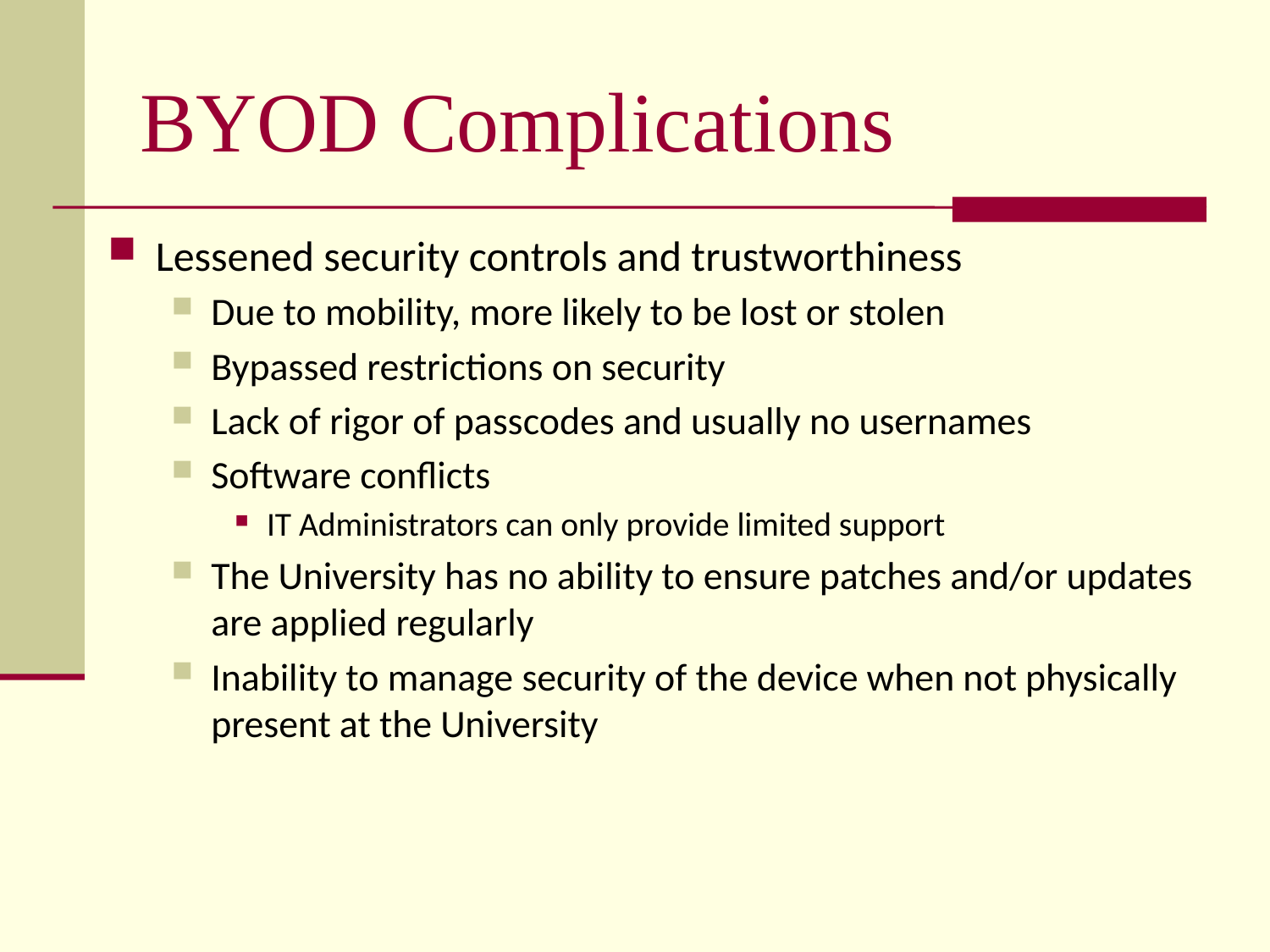

# BYOD Complications
Lessened security controls and trustworthiness
Due to mobility, more likely to be lost or stolen
Bypassed restrictions on security
Lack of rigor of passcodes and usually no usernames
Software conflicts
IT Administrators can only provide limited support
The University has no ability to ensure patches and/or updates are applied regularly
Inability to manage security of the device when not physically present at the University